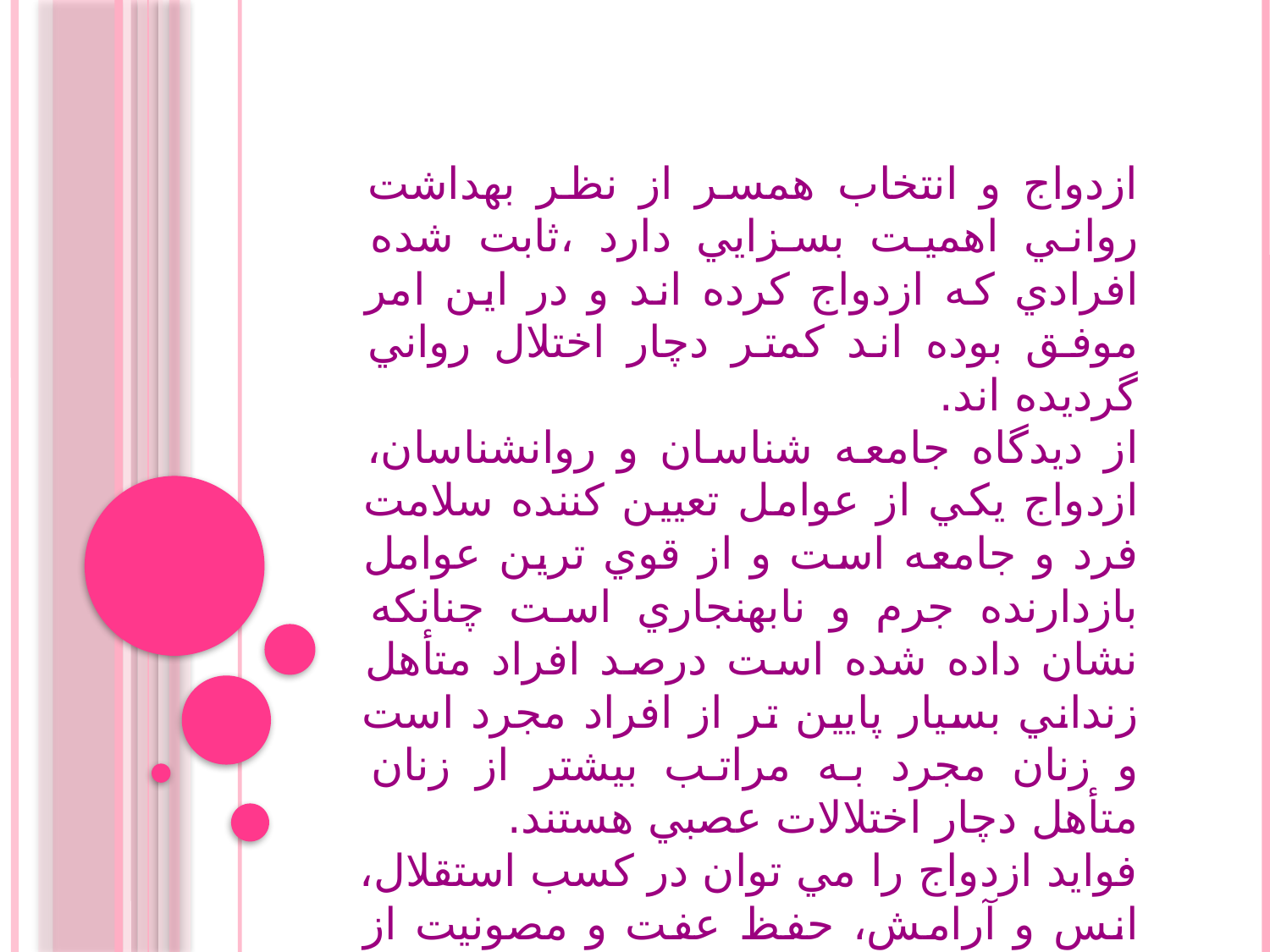

ازدواج و انتخاب همسر از نظر بهداشت رواني اهميت بسزايي دارد ،ثابت شده افرادي كه ازدواج كرده اند و در اين امر موفق بوده اند كمتر دچار اختلال رواني گرديده اند.
از ديدگاه جامعه شناسان و روانشناسان، ازدواج يكي از عوامل تعيين كننده سلامت فرد و جامعه است و از قوي ترين عوامل بازدارنده جرم و نابهنجاري است چنانكه نشان داده شده است درصد افراد متأهل زنداني بسيار پايين تر از افراد مجرد است و زنان مجرد به مراتب بيشتر از زنان متأهل دچار اختلالات عصبي هستند.
فوايد ازدواج را مي توان در كسب استقلال، انس و آرامش، حفظ عفت و مصونيت از گناه و توليد مثل و سلامت و امنيت جامعه مطرح كرد.